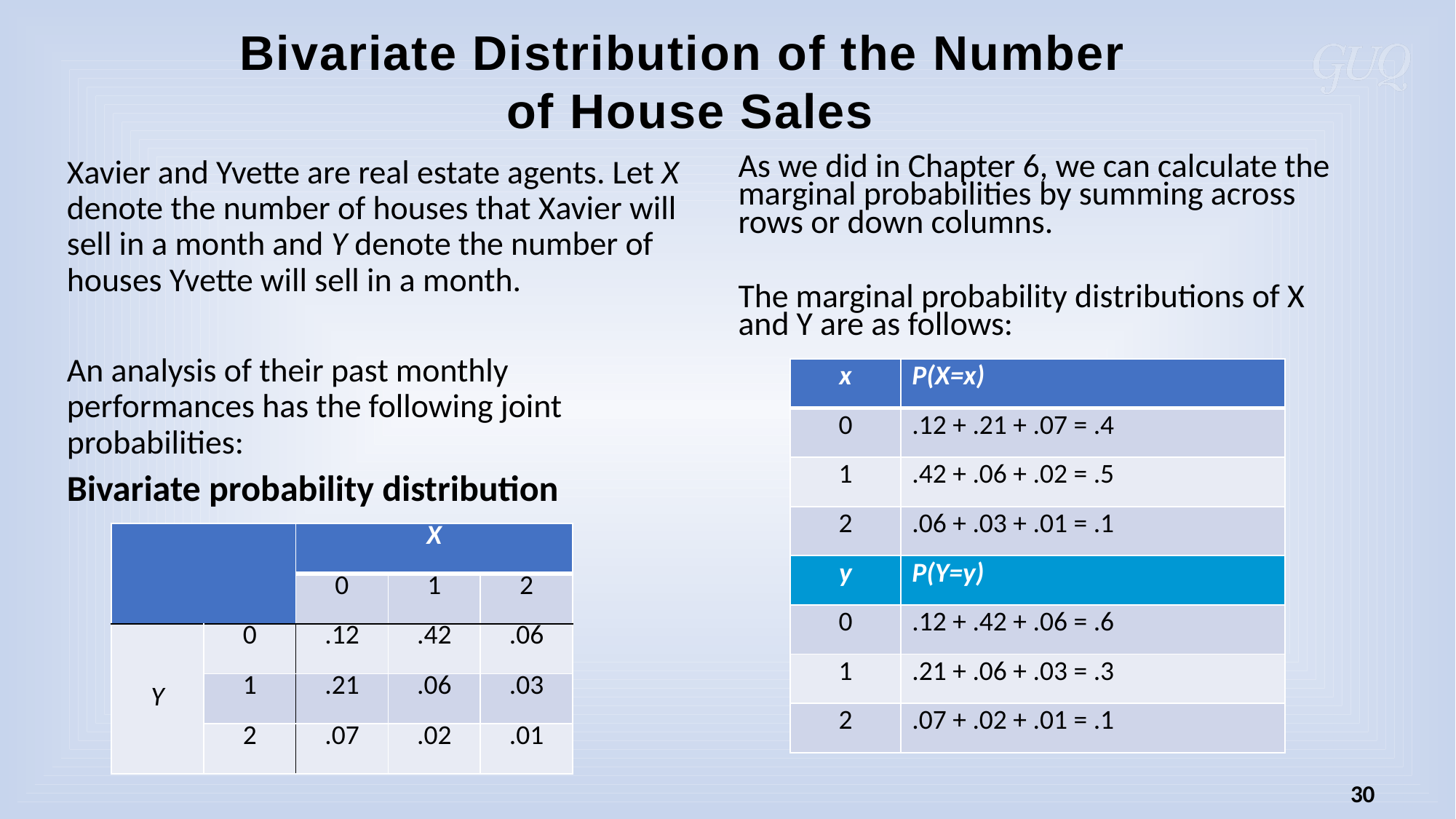

Bivariate Distribution of the Number
 of House Sales
Xavier and Yvette are real estate agents. Let X denote the number of houses that Xavier will sell in a month and Y denote the number of houses Yvette will sell in a month.

An analysis of their past monthly performances has the following joint probabilities:
Bivariate probability distribution

For example, the probability that Xavier sells 0 houses and Yvette sells 1 house in the month is P(0,1) = .21.
As we did in Chapter 6, we can calculate the marginal probabilities by summing across rows or down columns.

The marginal probability distributions of X and Y are as follows:

| x | P(X=x) |
| --- | --- |
| 0 | .12 + .21 + .07 = .4 |
| 1 | .42 + .06 + .02 = .5 |
| 2 | .06 + .03 + .01 = .1 |
| y | P(Y=y) |
| 0 | .12 + .42 + .06 = .6 |
| 1 | .21 + .06 + .03 = .3 |
| 2 | .07 + .02 + .01 = .1 |
|  |  | X |  |  |
| --- | --- | --- | --- | --- |
|  |  | 0 | 1 | 2 |
| Y | 0 | .12 | .42 | .06 |
|  | 1 | .21 | .06 | .03 |
|  | 2 | .07 | .02 | .01 |